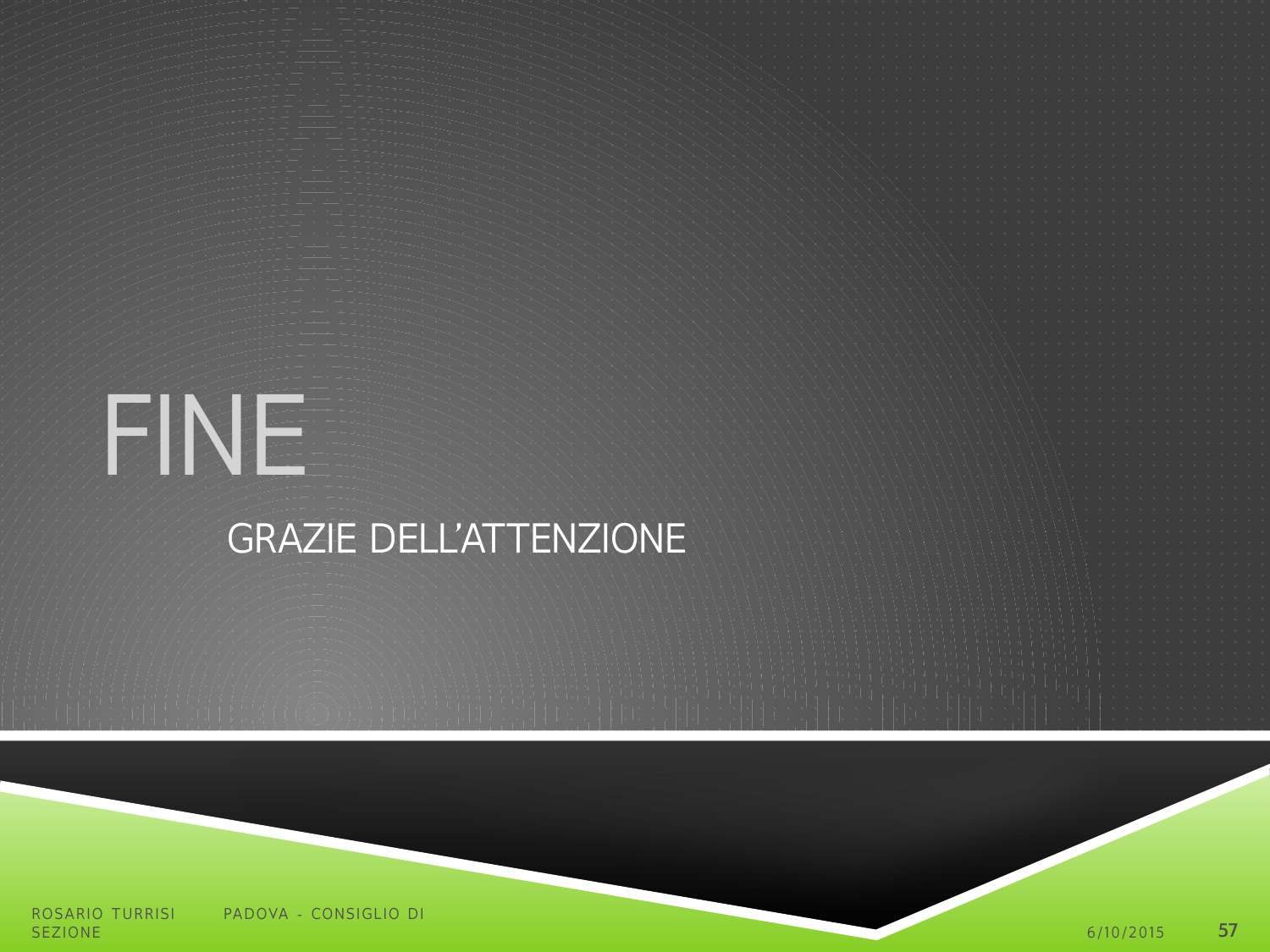

FINE
# Grazie dell’attenzione
Rosario Turrisi       Padova - Consiglio di Sezione
6/10/2015
57